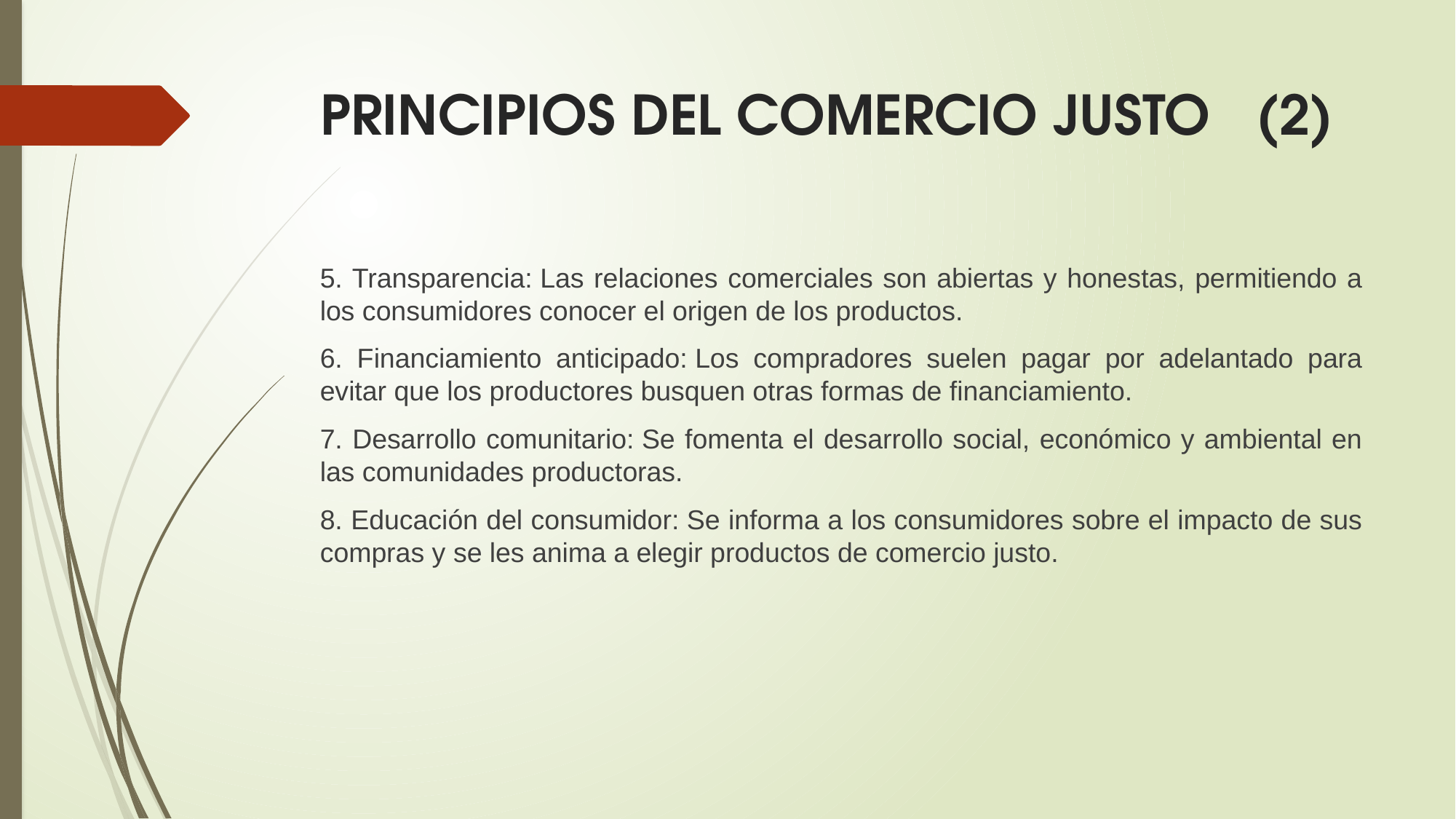

# PRINCIPIOS DEL COMERCIO JUSTO   (2)
5. Transparencia: Las relaciones comerciales son abiertas y honestas, permitiendo a los consumidores conocer el origen de los productos.
6. Financiamiento anticipado: Los compradores suelen pagar por adelantado para evitar que los productores busquen otras formas de financiamiento.
7. Desarrollo comunitario: Se fomenta el desarrollo social, económico y ambiental en las comunidades productoras.
8. Educación del consumidor: Se informa a los consumidores sobre el impacto de sus compras y se les anima a elegir productos de comercio justo.